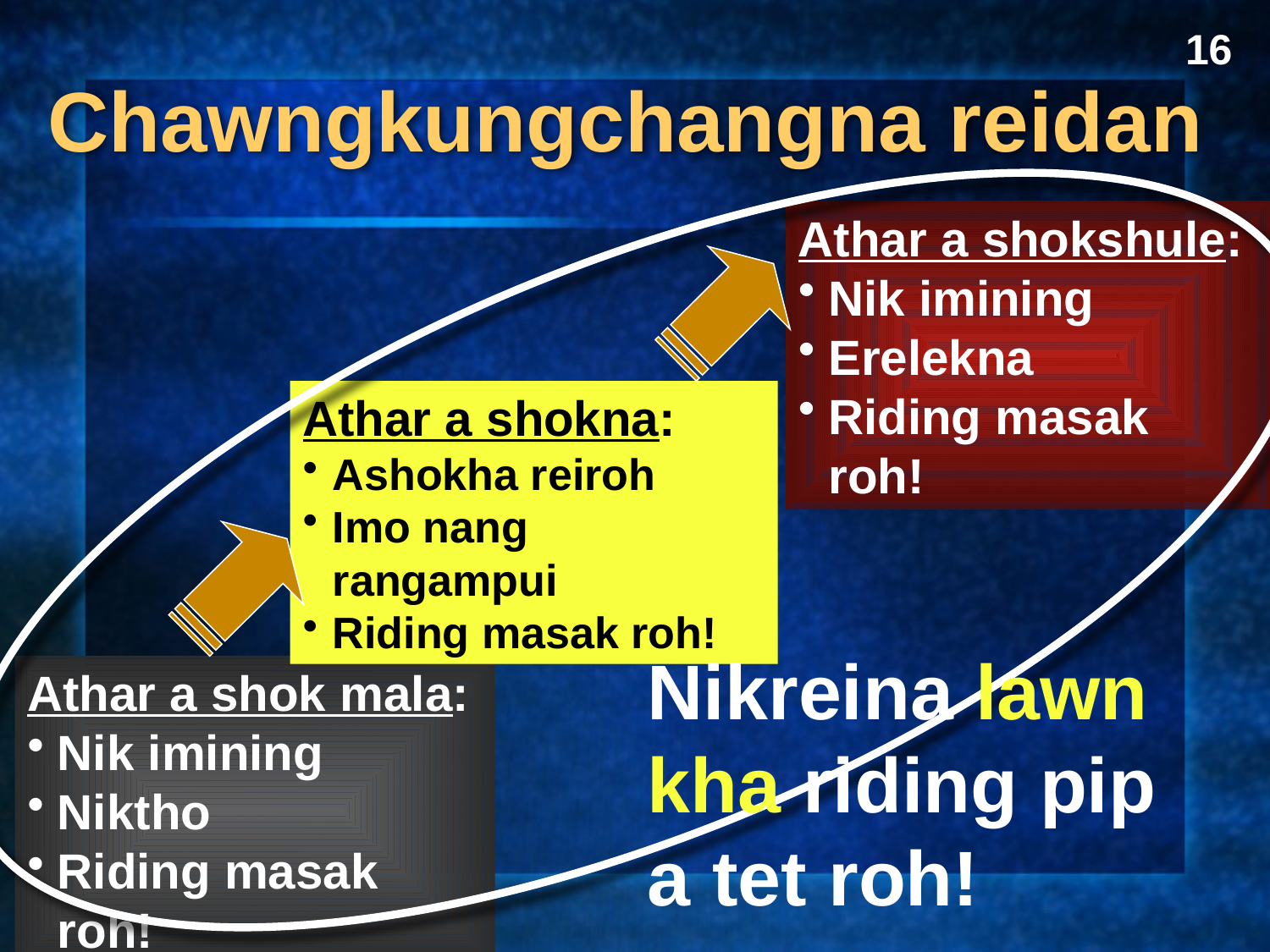

16
Chawngkungchangna reidan
Athar a shokshule:
Nik imining
Erelekna
Riding masak roh!

Athar a shokna:
Ashokha reiroh
Imo nang rangampui
Riding masak roh!

Nikreina lawn kha riding pip a tet roh!
Athar a shok mala:
Nik imining
Niktho
Riding masak roh!